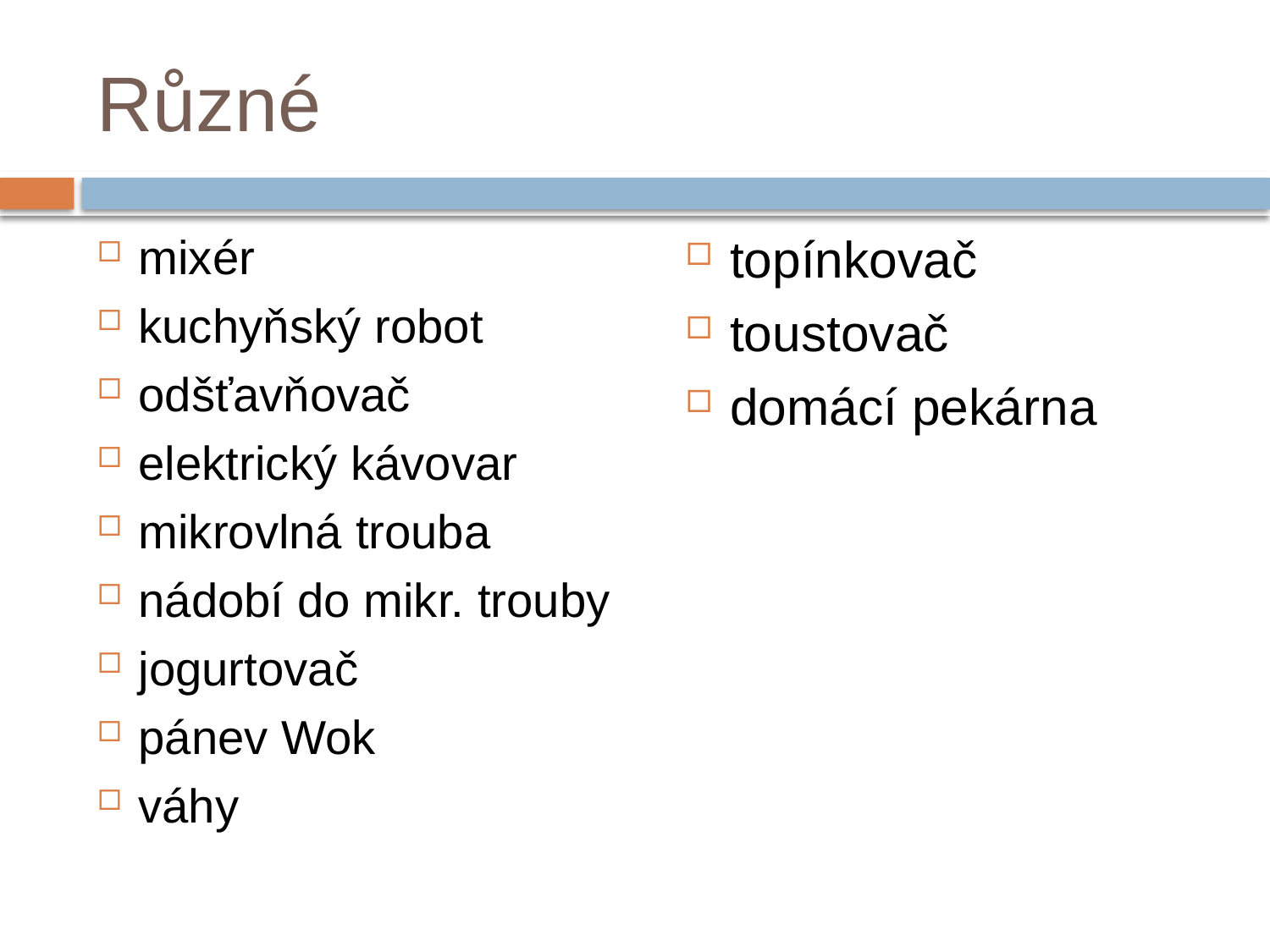

# Různé
mixér
kuchyňský robot
odšťavňovač
elektrický kávovar
mikrovlná trouba
nádobí do mikr. trouby
jogurtovač
pánev Wok
váhy

topínkovač
toustovač
domácí pekárna